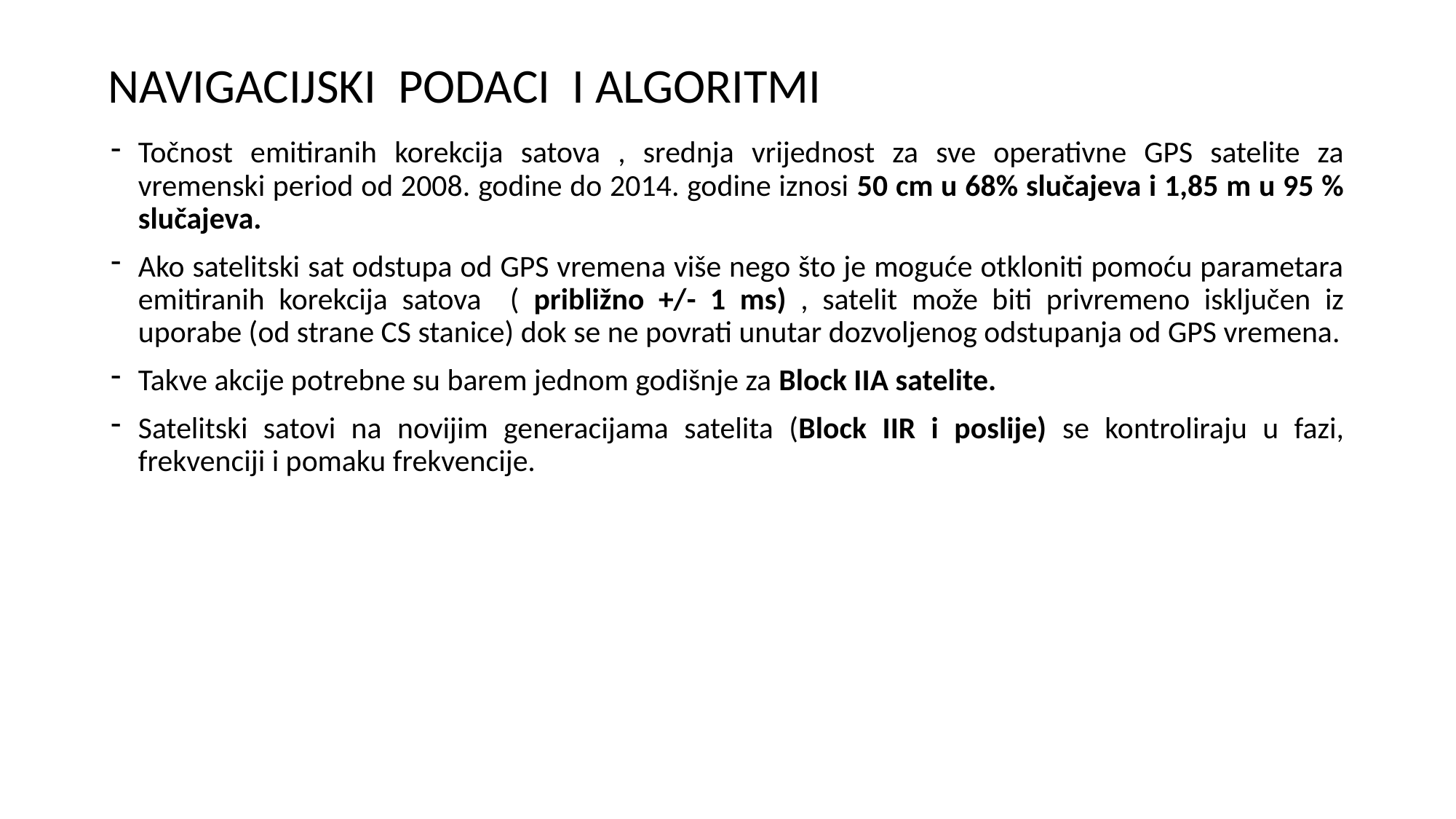

# NAVIGACIJSKI  PODACI  I ALGORITMI
Točnost emitiranih korekcija satova , srednja vrijednost za sve operativne GPS satelite za vremenski period od 2008. godine do 2014. godine iznosi 50 cm u 68% slučajeva i 1,85 m u 95 % slučajeva.
Ako satelitski sat odstupa od GPS vremena više nego što je moguće otkloniti pomoću parametara emitiranih korekcija satova  ( približno +/- 1 ms) , satelit može biti privremeno isključen iz uporabe (od strane CS stanice) dok se ne povrati unutar dozvoljenog odstupanja od GPS vremena.
Takve akcije potrebne su barem jednom godišnje za Block IIA satelite.
Satelitski satovi na novijim generacijama satelita (Block IIR i poslije) se kontroliraju u fazi, frekvenciji i pomaku frekvencije.